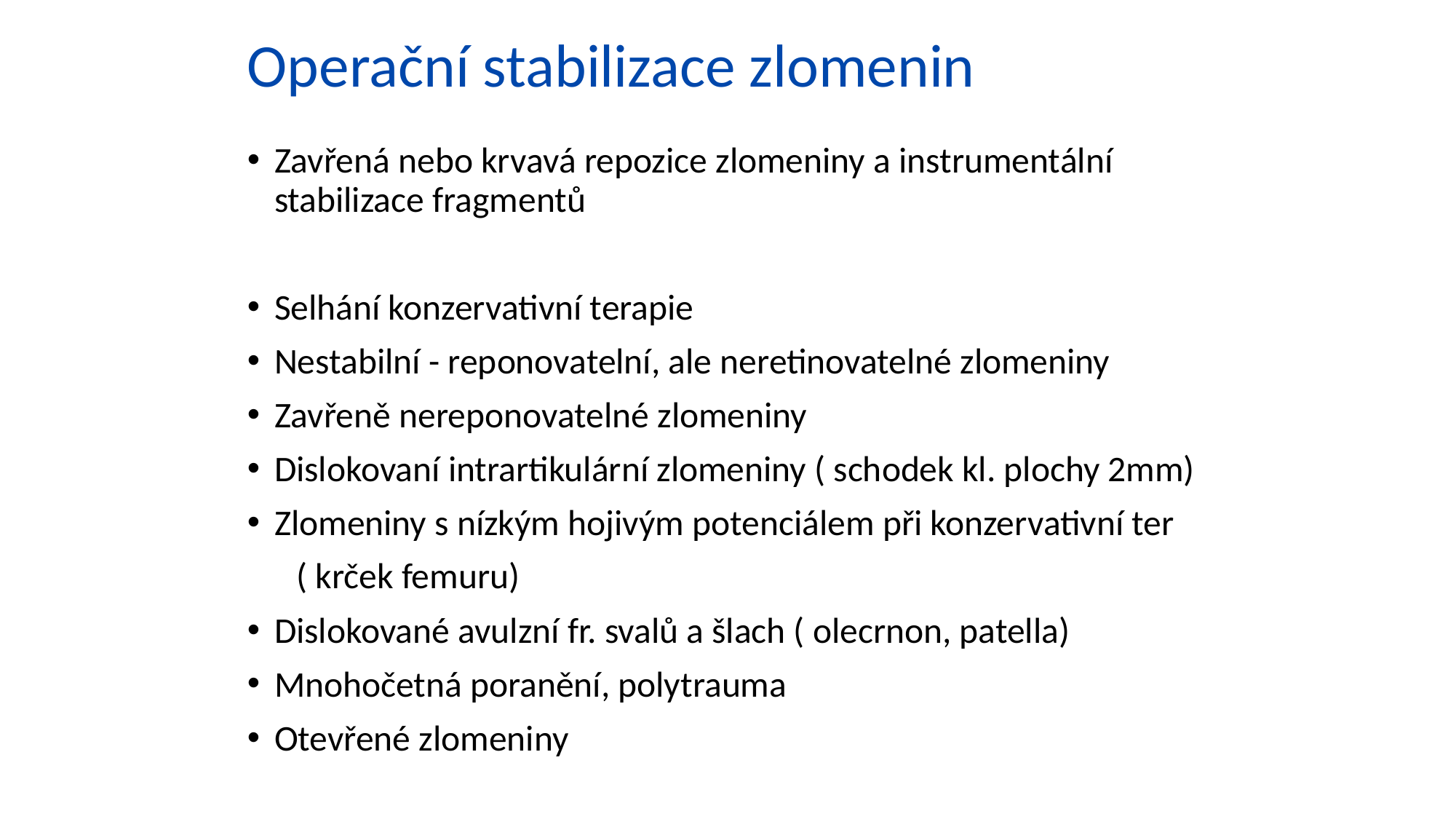

# Operační stabilizace zlomenin
Zavřená nebo krvavá repozice zlomeniny a instrumentální stabilizace fragmentů

Selhání konzervativní terapie
Nestabilní - reponovatelní, ale neretinovatelné zlomeniny
Zavřeně nereponovatelné zlomeniny
Dislokovaní intrartikulární zlomeniny ( schodek kl. plochy 2mm)
Zlomeniny s nízkým hojivým potenciálem při konzervativní ter
      ( krček femuru)
Dislokované avulzní fr. svalů a šlach ( olecrnon, patella)
Mnohočetná poranění, polytrauma
Otevřené zlomeniny